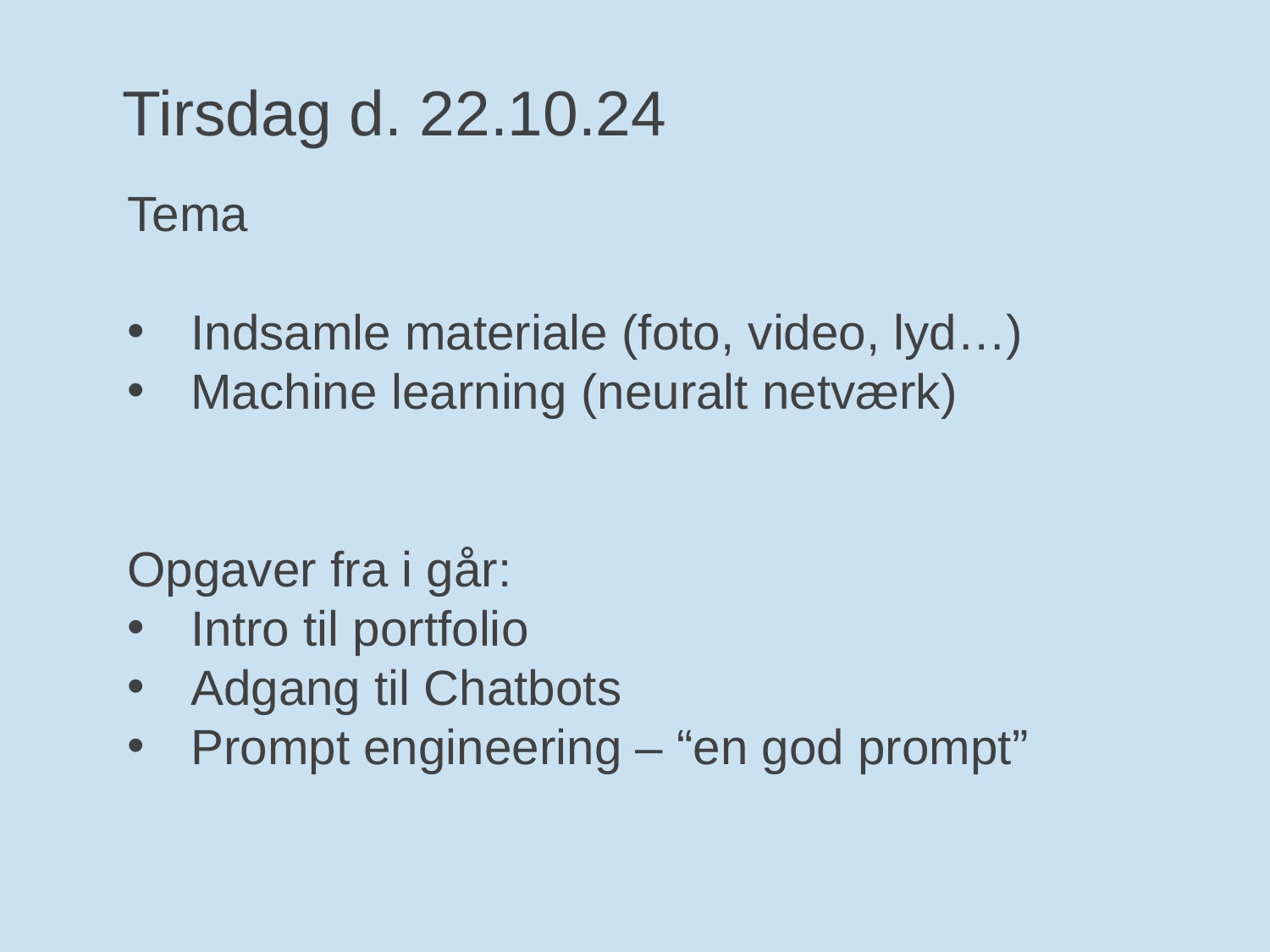

Tirsdag d. 22.10.24
Tema

Indsamle materiale (foto, video, lyd…)
Machine learning (neuralt netværk)

Opgaver fra i går:
Intro til portfolio
Adgang til Chatbots
Prompt engineering – “en god prompt”